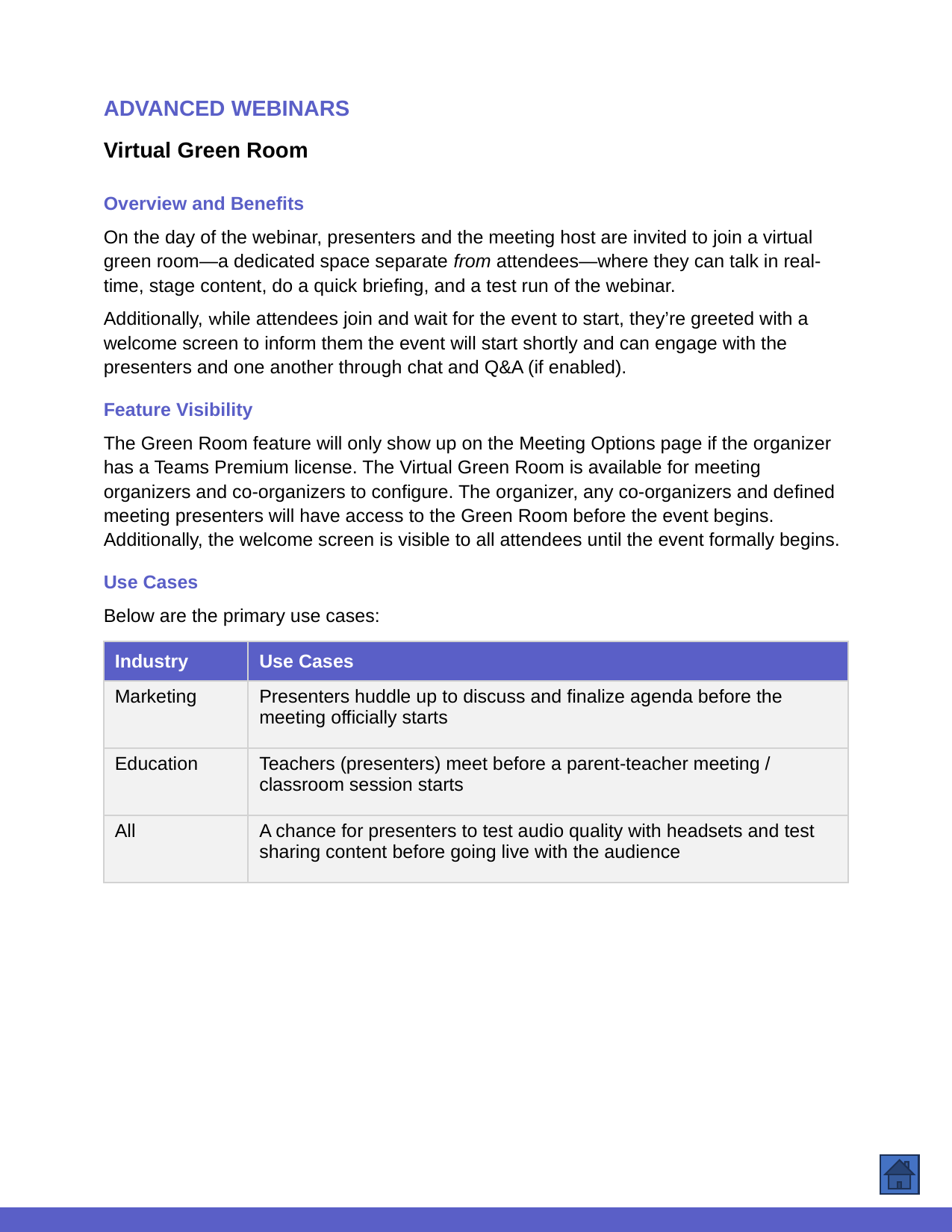

ADVANCED WEBINARS
Virtual Green Room
Overview and Benefits
On the day of the webinar, presenters and the meeting host are invited to join a virtual green room—a dedicated space separate from attendees—where they can talk in real-time, stage content, do a quick briefing, and a test run of the webinar.
Additionally, while attendees join and wait for the event to start, they’re greeted with a welcome screen to inform them the event will start shortly and can engage with the presenters and one another through chat and Q&A (if enabled).
Feature Visibility
The Green Room feature will only show up on the Meeting Options page if the organizer has a Teams Premium license. The Virtual Green Room is available for meeting organizers and co-organizers to configure. The organizer, any co-organizers and defined meeting presenters will have access to the Green Room before the event begins. Additionally, the welcome screen is visible to all attendees until the event formally begins.
Use Cases
Below are the primary use cases:
| Industry | Use Cases |
| --- | --- |
| Marketing | Presenters huddle up to discuss and finalize agenda before the meeting officially starts |
| Education | Teachers (presenters) meet before a parent-teacher meeting / classroom session starts |
| All | A chance for presenters to test audio quality with headsets and test sharing content before going live with the audience |